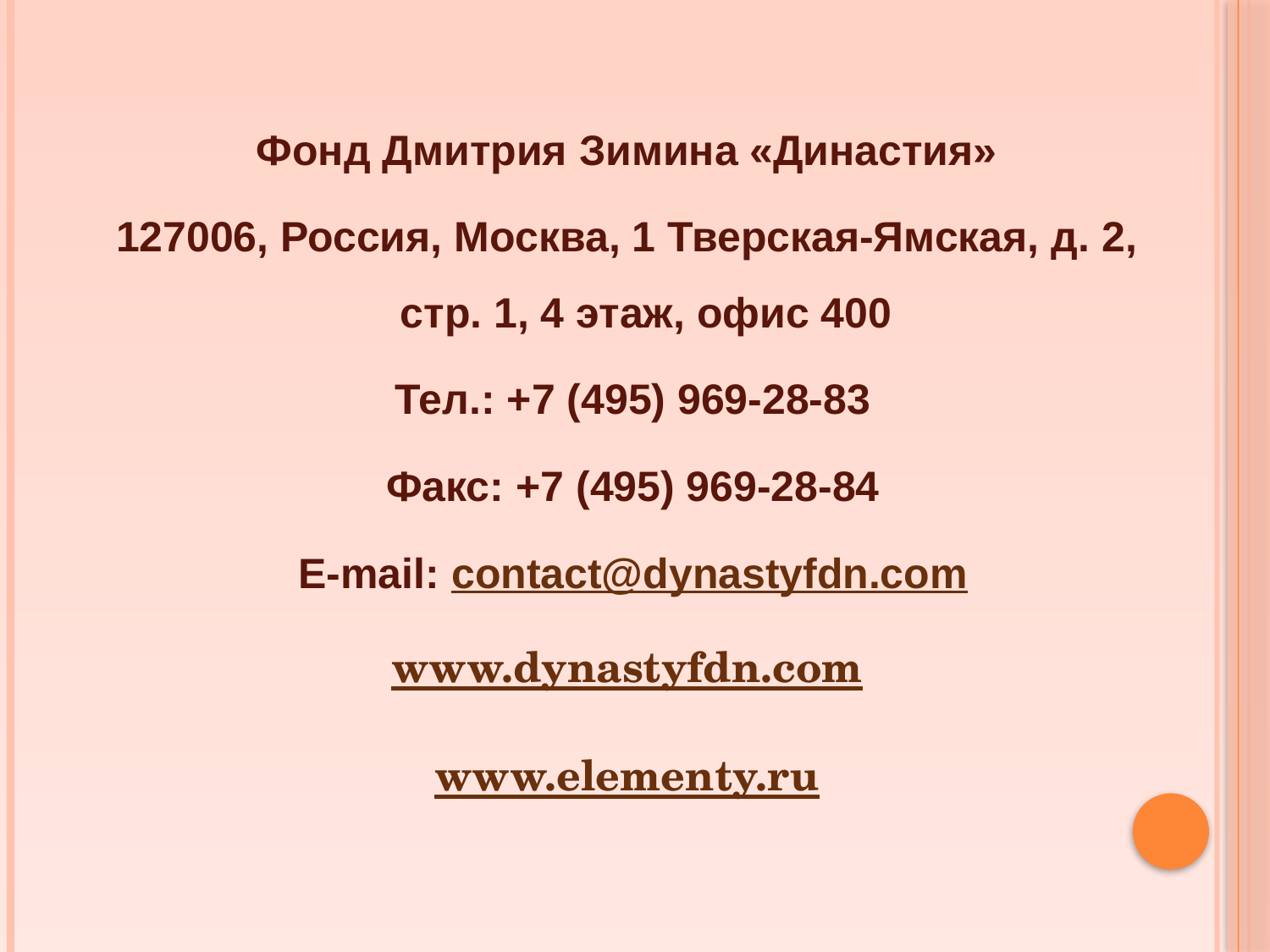

Фонд Дмитрия Зимина «Династия»
127006, Россия, Москва, 1 Тверская-Ямская, д. 2, стр. 1, 4 этаж, офис 400
 Тел.: +7 (495) 969-28-83
 Факс: +7 (495) 969-28-84
 E-mail: contact@dynastyfdn.com
www.dynastyfdn.com
www.elementy.ru

#